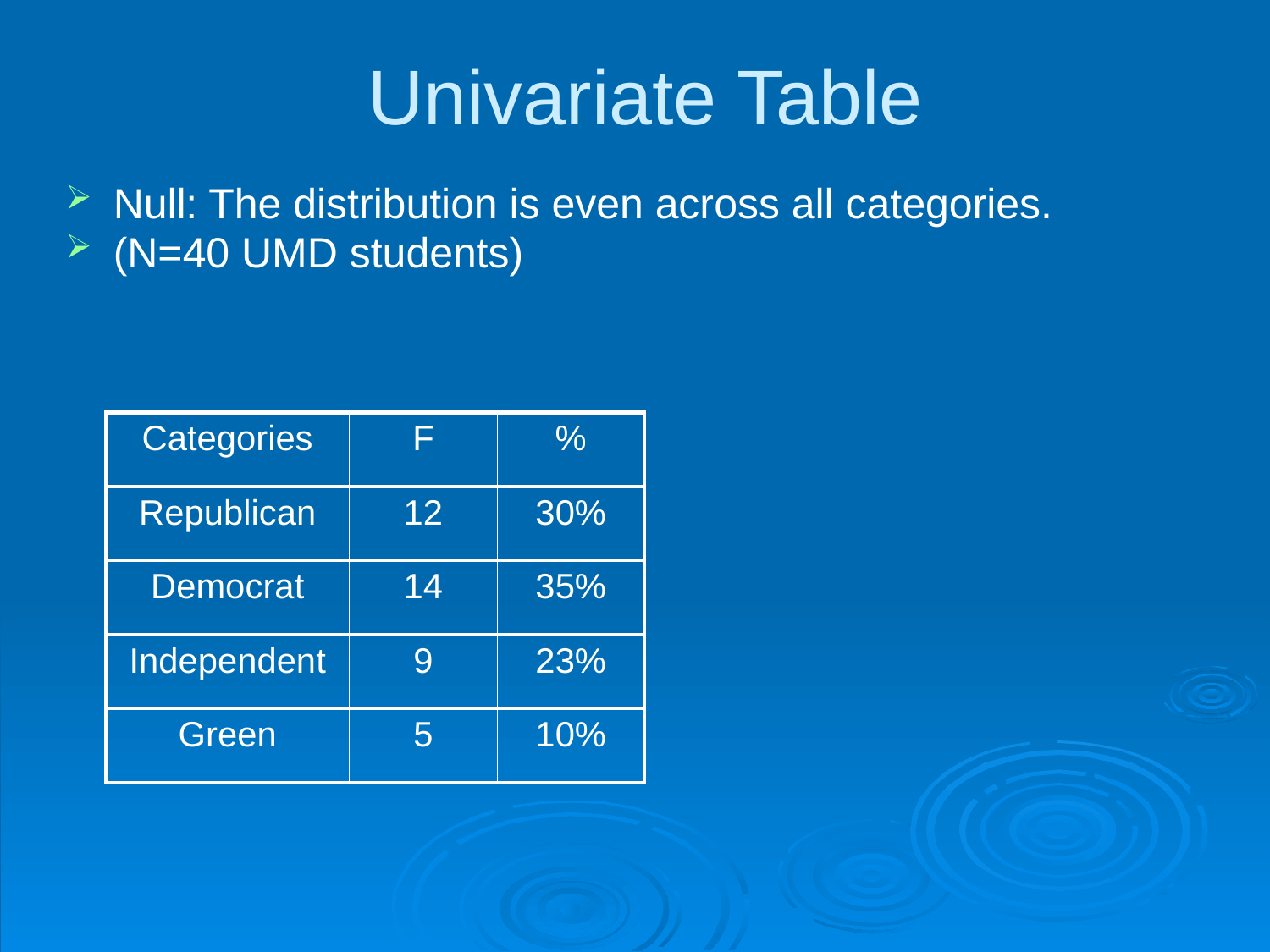

# Univariate Table
Null: The distribution is even across all categories.
(N=40 UMD students)

| Categories | F | % |
| --- | --- | --- |
| Republican | 12 | 30% |
| Democrat | 14 | 35% |
| Independent | 9 | 23% |
| Green | 5 | 10% |